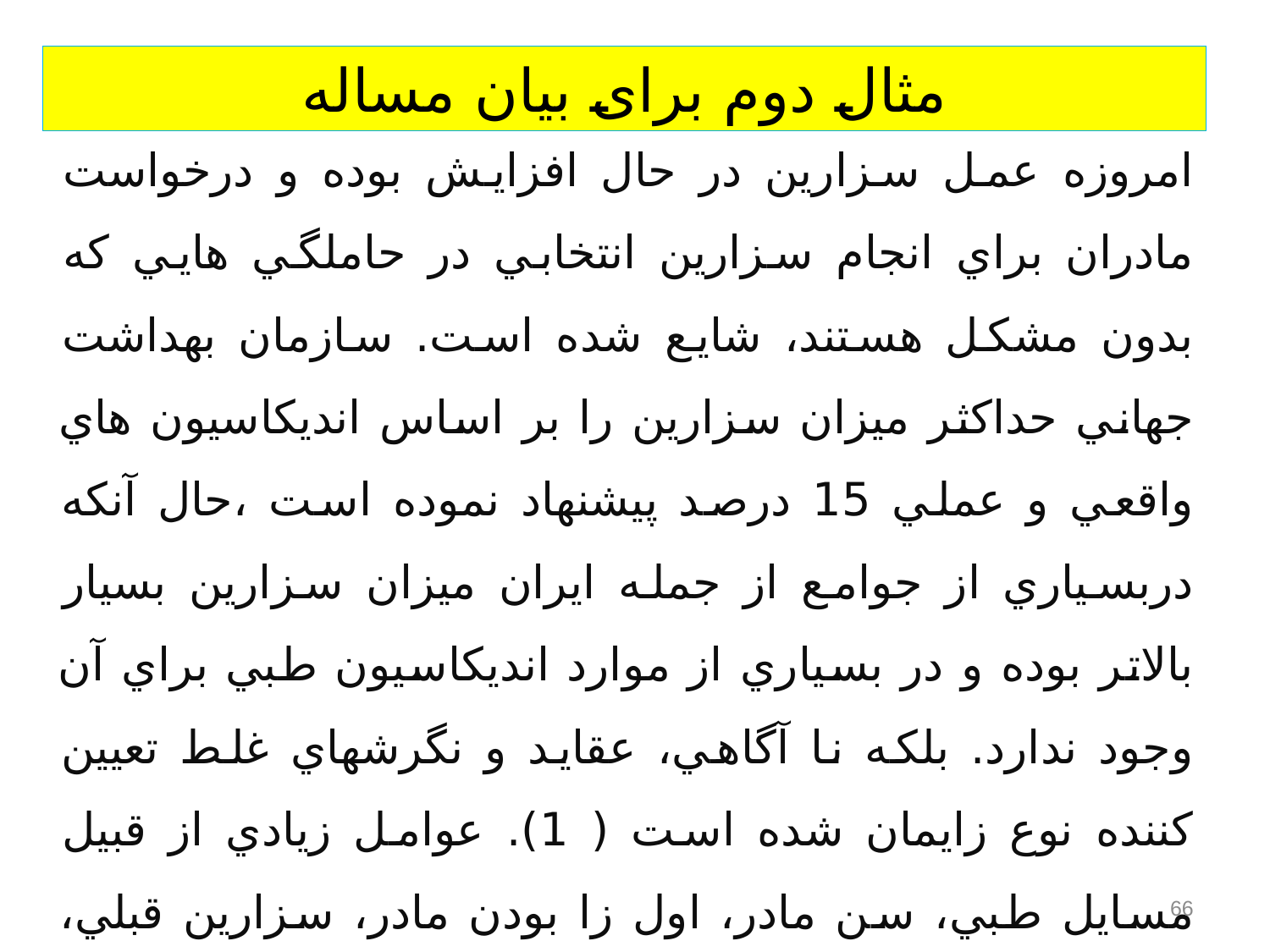

# مثال دوم برای بیان مساله
امروزه عمل سزارين در حال افزايش بوده و درخواست مادران براي انجام سزارين انتخابي در حاملگي هايي كه بدون مشكل هستند، شايع شده است. سازمان بهداشت جهاني حداكثر ميزان سزارين را بر اساس انديكاسيون هاي واقعي و عملي 15 درصد پيشنهاد نموده است ،حال آنكه دربسياري از جوامع از جمله ايران ميزان سزارين بسيار بالاتر بوده و در بسياري از موارد انديكاسيون طبي براي آن وجود ندارد. بلكه نا آگاهي، عقايد و نگرشهاي غلط تعيين كننده نوع زايمان شده است ( 1). عوامل زيادي از قبيل مسايل طبي، سن مادر، اول زا بودن مادر، سزارين قبلي، تقاضاي بستن لوله ها ، تمايل مادر به سزارين به علت ترس از زايمان طبيعي و مسايل اجتماعي و اقتصادي بر ميزان سزارين در جوامع مختلف مؤثرهستند ( 2)
66